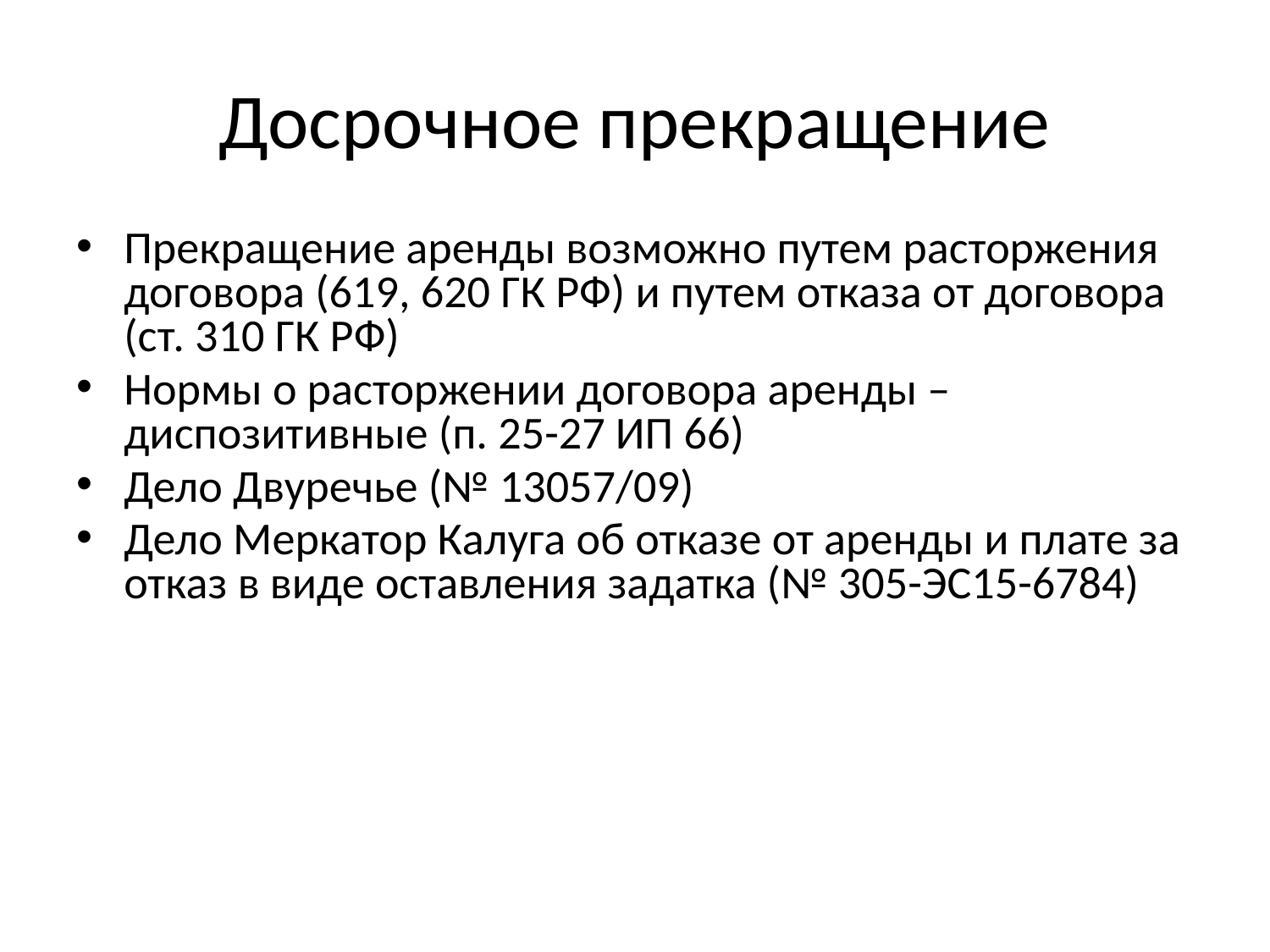

# Досрочное прекращение
Прекращение аренды возможно путем расторжения договора (619, 620 ГК РФ) и путем отказа от договора (ст. 310 ГК РФ)
Нормы о расторжении договора аренды – диспозитивные (п. 25-27 ИП 66)
Дело Двуречье (№ 13057/09)
Дело Меркатор Калуга об отказе от аренды и плате за отказ в виде оставления задатка (№ 305-ЭС15-6784)